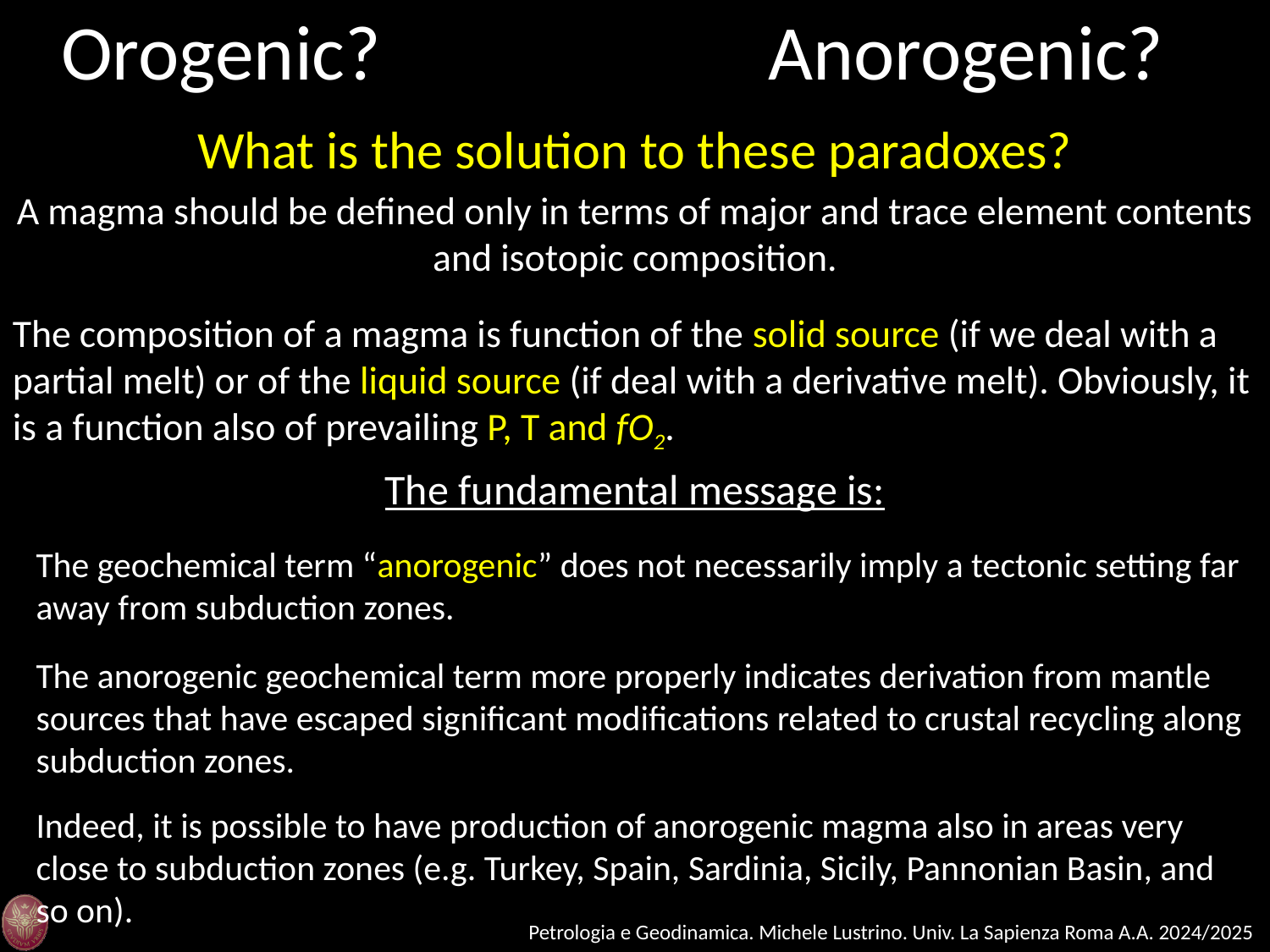

Anorogenic?
Orogenic?
What is the solution to these paradoxes?
A magma should be defined only in terms of major and trace element contents and isotopic composition.
The composition of a magma is function of the solid source (if we deal with a partial melt) or of the liquid source (if deal with a derivative melt). Obviously, it is a function also of prevailing P, T and fO2.
The fundamental message is:
The geochemical term “anorogenic” does not necessarily imply a tectonic setting far away from subduction zones.
The anorogenic geochemical term more properly indicates derivation from mantle sources that have escaped significant modifications related to crustal recycling along subduction zones.
Indeed, it is possible to have production of anorogenic magma also in areas very close to subduction zones (e.g. Turkey, Spain, Sardinia, Sicily, Pannonian Basin, and so on).